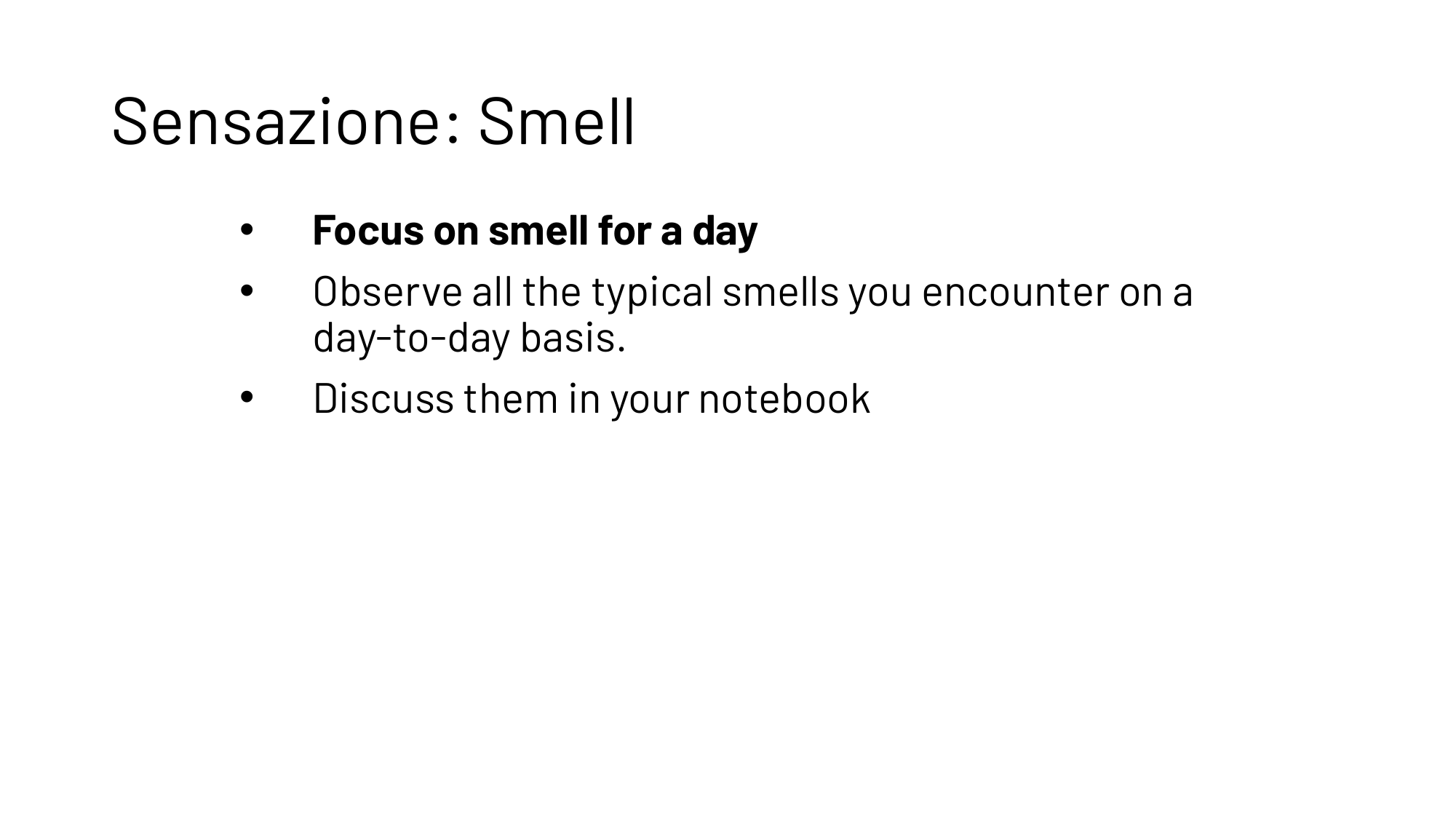

# Sensazione: Smell
Focus on smell for a day
Observe all the typical smells you encounter on a day-to-day basis.
Discuss them in your notebook